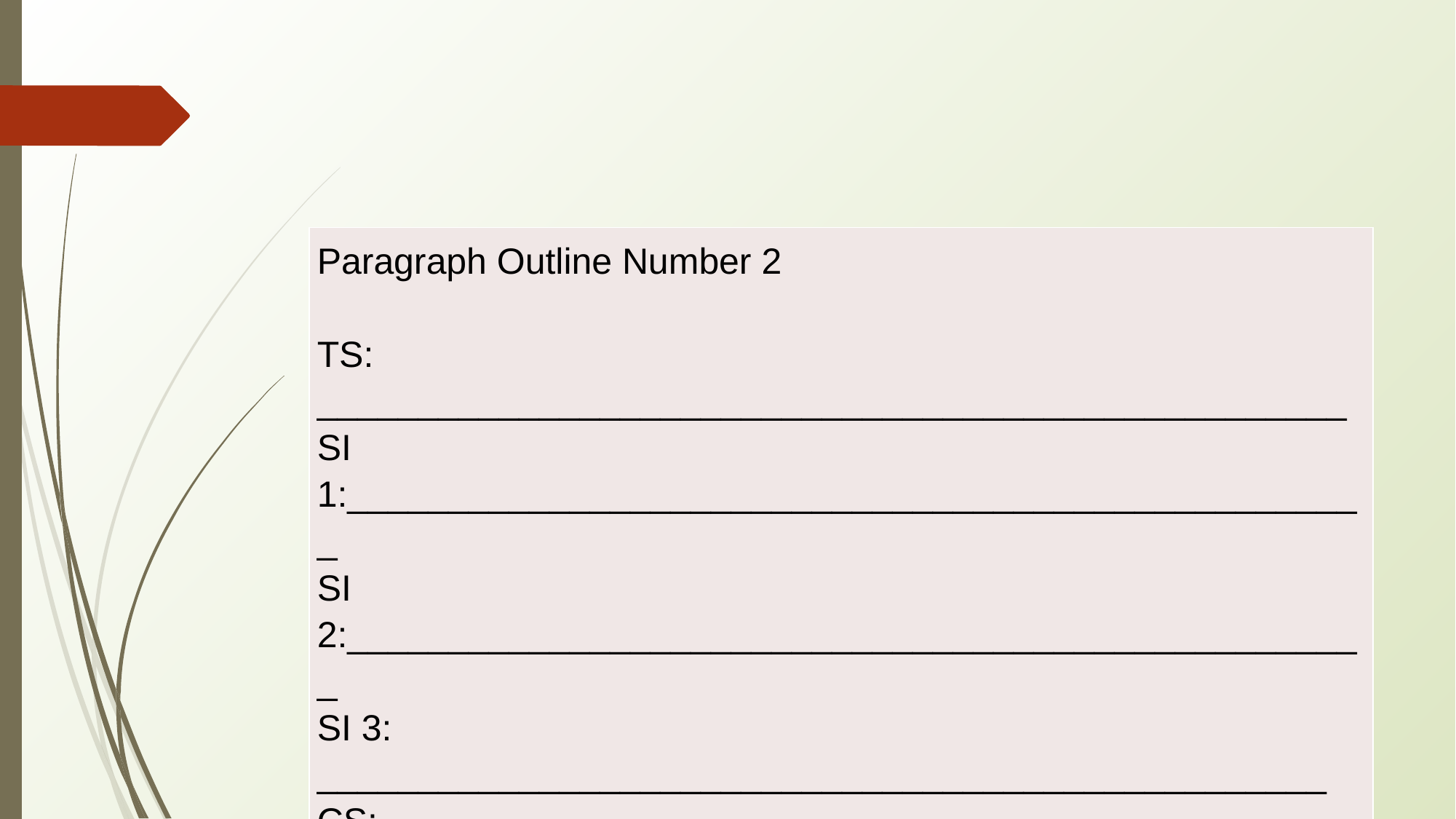

#
| Paragraph Outline Number 2   TS: \_\_\_\_\_\_\_\_\_\_\_\_\_\_\_\_\_\_\_\_\_\_\_\_\_\_\_\_\_\_\_\_\_\_\_\_\_\_\_\_\_\_\_\_\_\_\_\_\_\_\_ SI 1:\_\_\_\_\_\_\_\_\_\_\_\_\_\_\_\_\_\_\_\_\_\_\_\_\_\_\_\_\_\_\_\_\_\_\_\_\_\_\_\_\_\_\_\_\_\_\_\_\_\_\_ SI 2:\_\_\_\_\_\_\_\_\_\_\_\_\_\_\_\_\_\_\_\_\_\_\_\_\_\_\_\_\_\_\_\_\_\_\_\_\_\_\_\_\_\_\_\_\_\_\_\_\_\_\_ SI 3: \_\_\_\_\_\_\_\_\_\_\_\_\_\_\_\_\_\_\_\_\_\_\_\_\_\_\_\_\_\_\_\_\_\_\_\_\_\_\_\_\_\_\_\_\_\_\_\_\_\_ CS: \_\_\_\_\_\_\_\_\_\_\_\_\_\_\_\_\_\_\_\_\_\_\_\_\_\_\_\_\_\_\_\_\_\_\_\_\_\_\_\_\_\_\_\_\_\_\_\_\_\_ |
| --- |